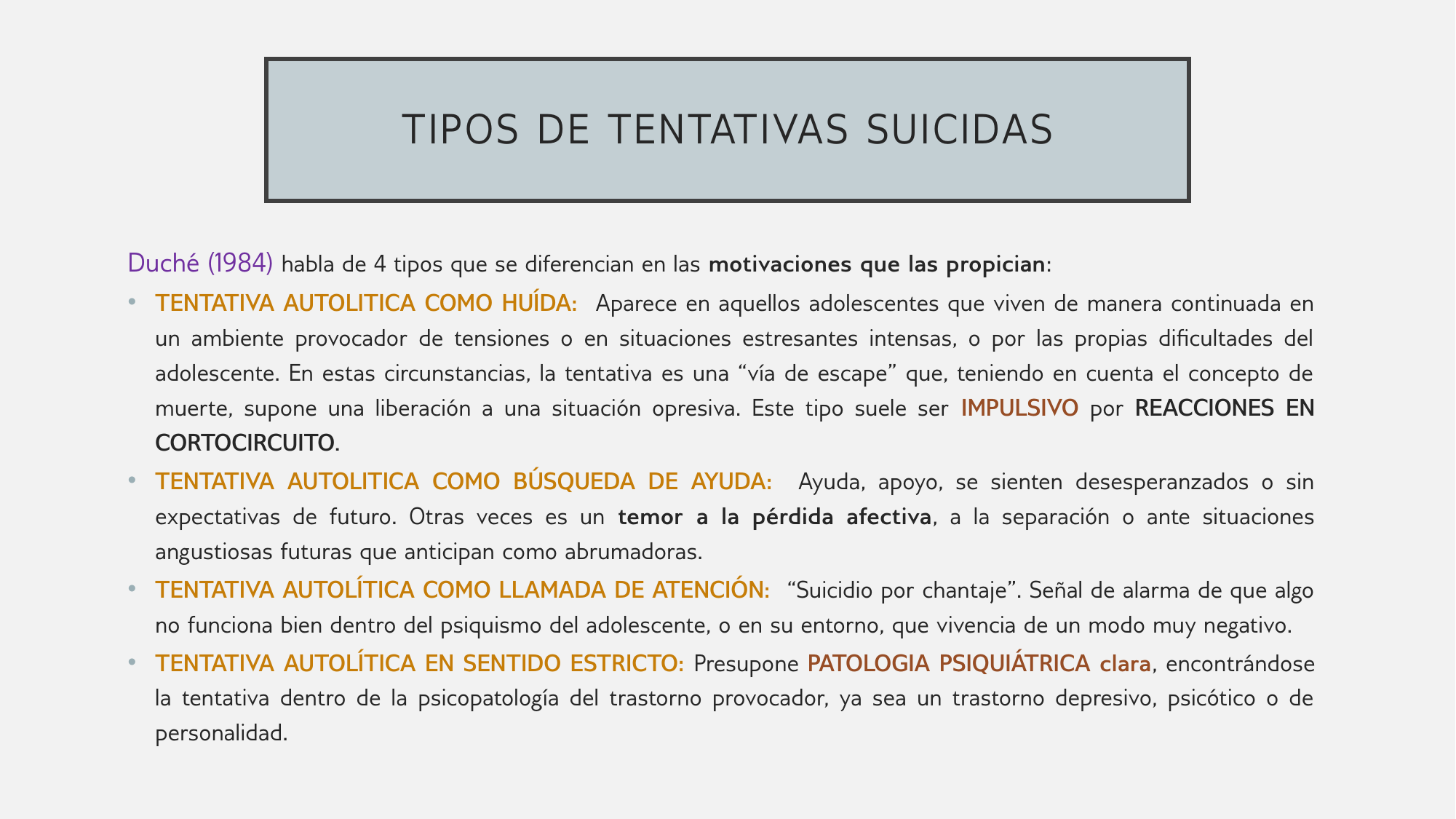

# TIPOS DE TENTATIVAS SUICIDAS
Duché (1984) habla de 4 tipos que se diferencian en las motivaciones que las propician:
TENTATIVA AUTOLITICA COMO HUÍDA:  Aparece en aquellos adolescentes que viven de manera continuada en un ambiente provocador de tensiones o en situaciones estresantes intensas, o por las propias dificultades del adolescente. En estas circunstancias, la tentativa es una “vía de escape” que, teniendo en cuenta el concepto de muerte, supone una liberación a una situación opresiva. Este tipo suele ser IMPULSIVO por REACCIONES EN CORTOCIRCUITO.
TENTATIVA AUTOLITICA COMO BÚSQUEDA DE AYUDA:  Ayuda, apoyo, se sienten desesperanzados o sin expectativas de futuro. Otras veces es un temor a la pérdida afectiva, a la separación o ante situaciones angustiosas futuras que anticipan como abrumadoras.
TENTATIVA AUTOLÍTICA COMO LLAMADA DE ATENCIÓN:  “Suicidio por chantaje”. Señal de alarma de que algo no funciona bien dentro del psiquismo del adolescente, o en su entorno, que vivencia de un modo muy negativo.
TENTATIVA AUTOLÍTICA EN SENTIDO ESTRICTO: Presupone PATOLOGIA PSIQUIÁTRICA clara, encontrándose la tentativa dentro de la psicopatología del trastorno provocador, ya sea un trastorno depresivo, psicótico o de personalidad.